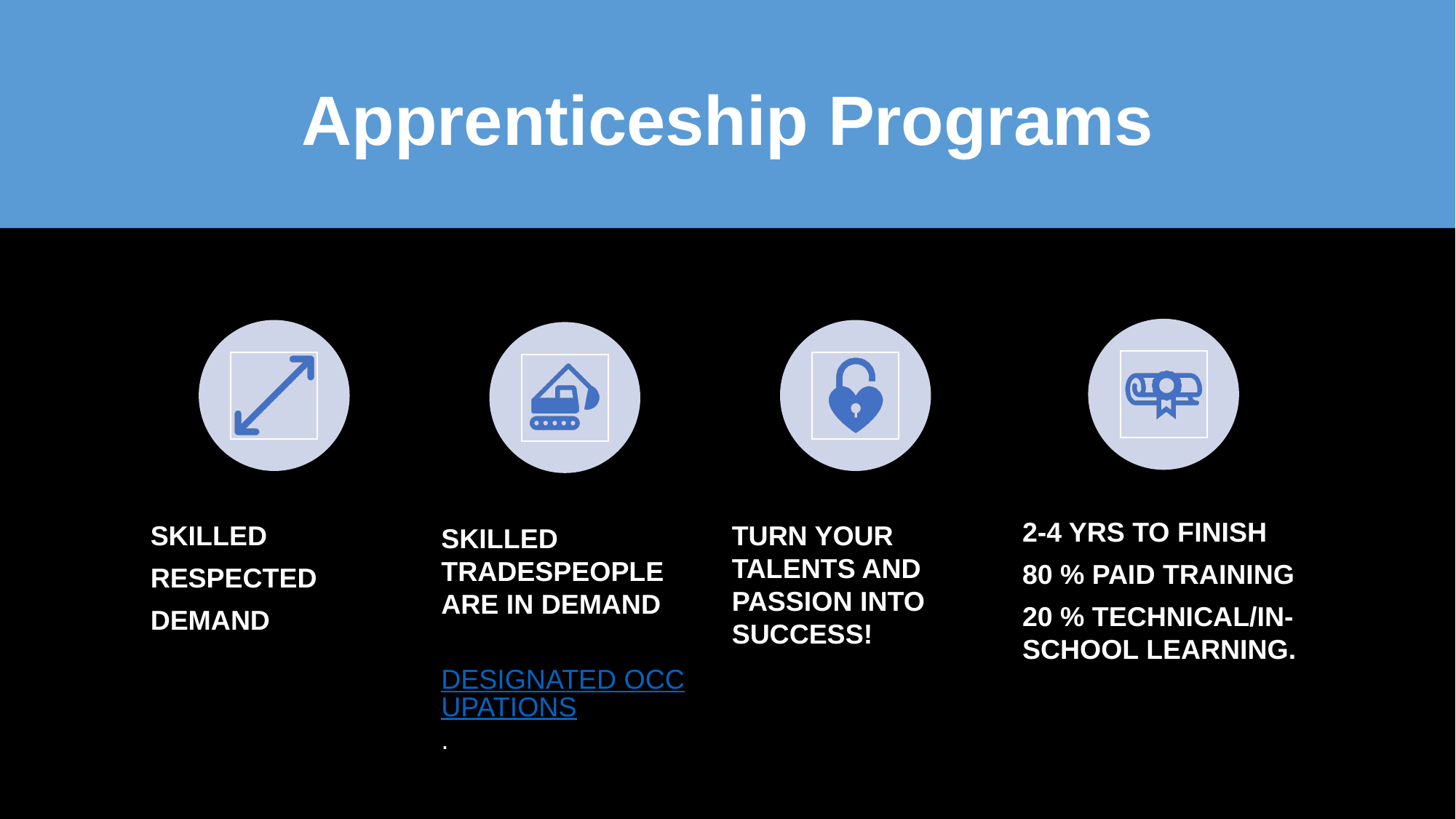

# Apprenticeship Programs
Skilled
Respected
Demand
Skilled tradespeople are in demand
 designated occupations.
turn your talents and passion into success!
2-4 yrs to Finish
80 % paid training
20 % technical/in-school learning.